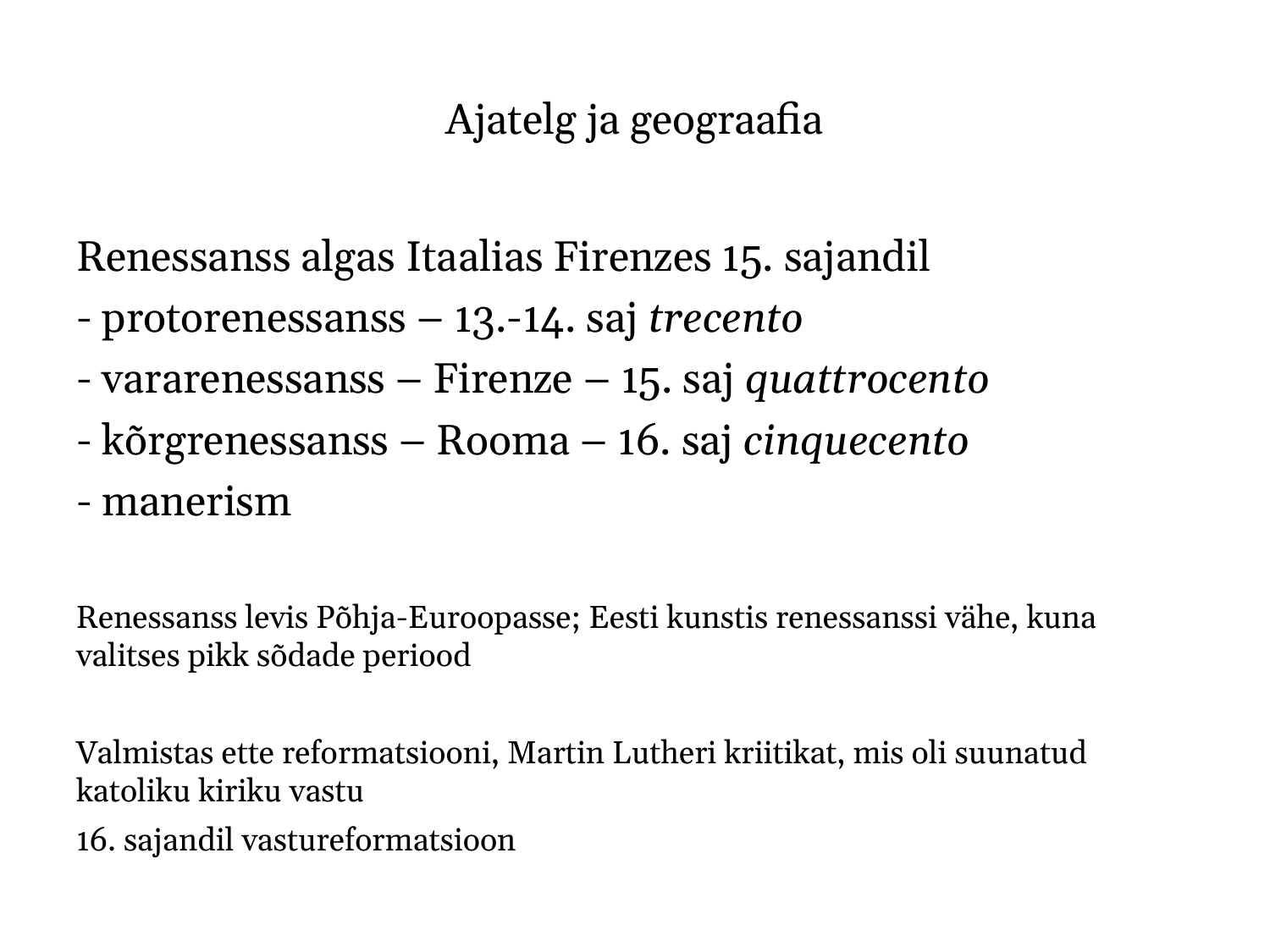

Ajatelg ja geograafia
Renessanss algas Itaalias Firenzes 15. sajandil
- protorenessanss – 13.-14. saj trecento
- vararenessanss – Firenze – 15. saj quattrocento
- kõrgrenessanss – Rooma – 16. saj cinquecento
- manerism

Renessanss levis Põhja-Euroopasse; Eesti kunstis renessanssi vähe, kuna valitses pikk sõdade periood

Valmistas ette reformatsiooni, Martin Lutheri kriitikat, mis oli suunatud katoliku kiriku vastu
16. sajandil vastureformatsioon